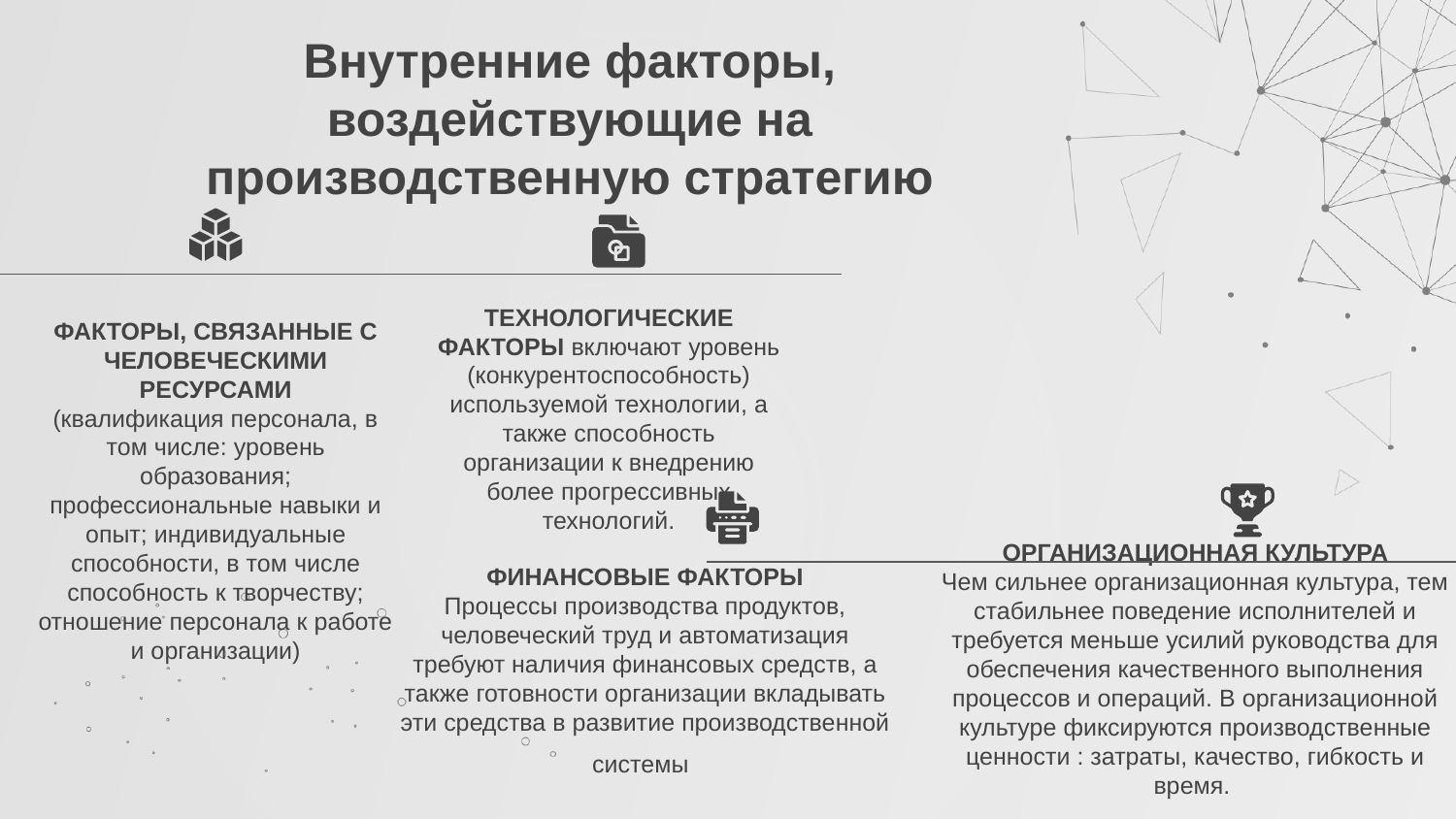

Внутренние факторы, воздействующие на производственную стратегию

ТЕХНОЛОГИЧЕСКИЕ ФАКТОРЫ включают уровень (конкурентоспособность) используемой технологии, а также способность организации к внедрению более прогрессивных технологий.
ФАКТОРЫ, СВЯЗАННЫЕ С ЧЕЛОВЕЧЕСКИМИ РЕСУРСАМИ
(квалификация персонала, в том числе: уровень образования; профессиональные навыки и опыт; индивидуальные способности, в том числе способность к творчеству; отношение персонала к работе и организации)

ОРГАНИЗАЦИОННАЯ КУЛЬТУРА
Чем сильнее организационная культура, тем стабильнее поведение исполнителей и требуется меньше усилий руководства для обеспечения качественного выполнения процессов и операций. В организационной культуре фиксируются производственные ценности : затраты, качество, гибкость и время.
ФИНАНСОВЫЕ ФАКТОРЫ
Процессы производства продуктов, человеческий труд и автоматизация требуют наличия финансовых средств, а также готовности организации вкладывать эти средства в развитие производственной системы